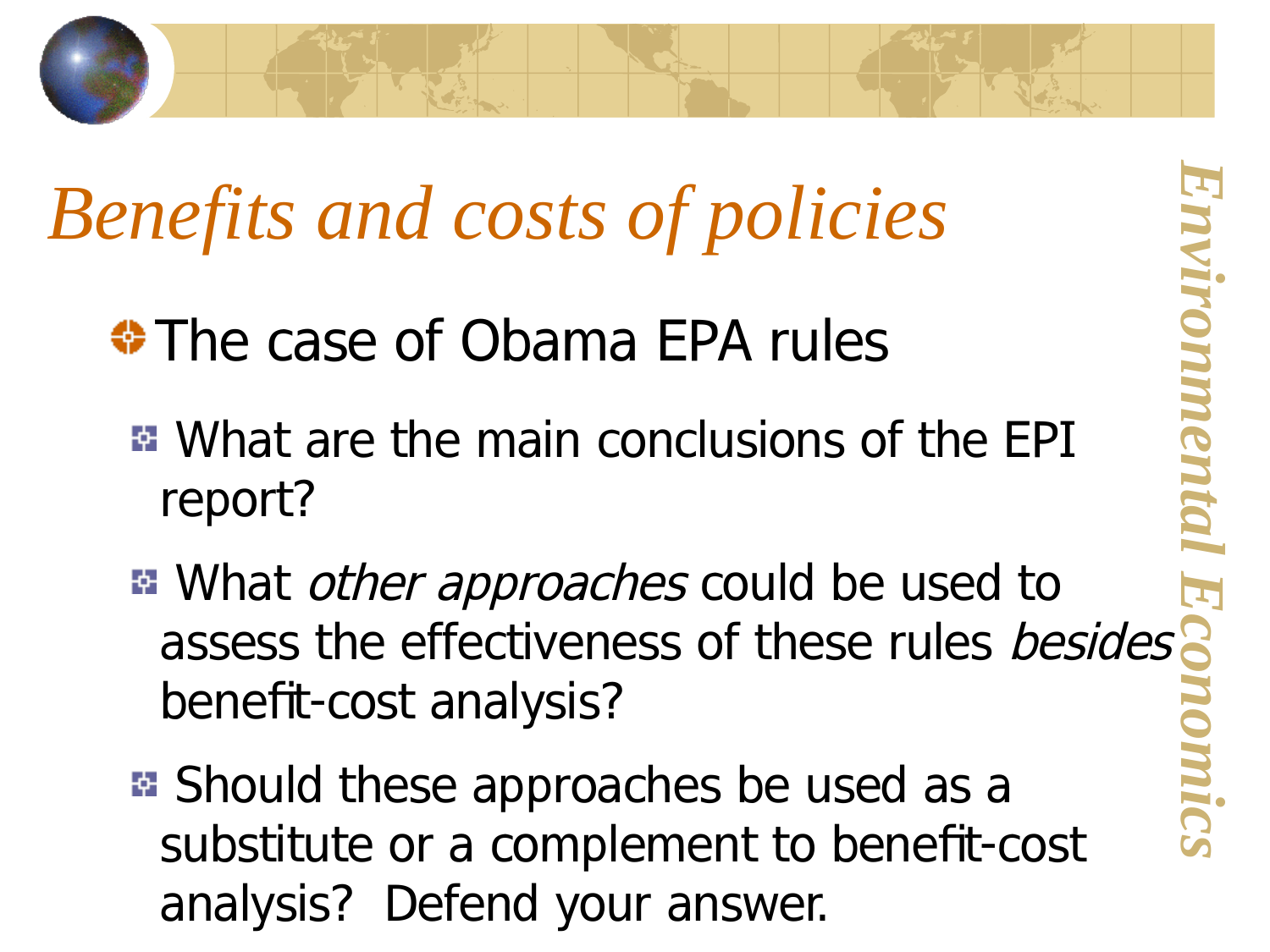

# Benefits and costs of policies
The case of Obama EPA rules
 What are the main conclusions of the EPI report?
 What other approaches could be used to assess the effectiveness of these rules besides benefit-cost analysis?
 Should these approaches be used as a substitute or a complement to benefit-cost analysis?  Defend your answer.